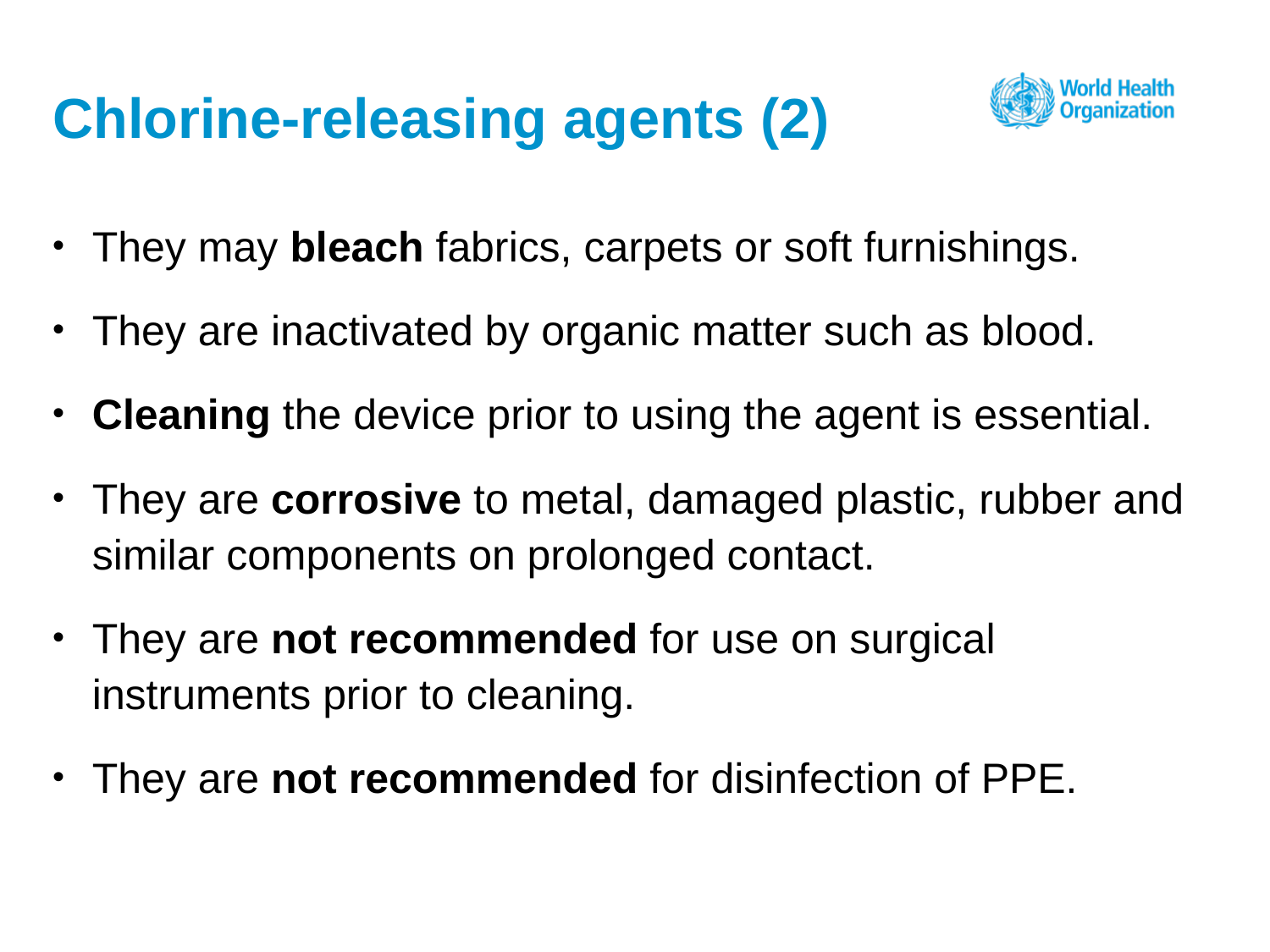

# Chlorine-releasing agents (2)
They may bleach fabrics, carpets or soft furnishings.
They are inactivated by organic matter such as blood.
Cleaning the device prior to using the agent is essential.
They are corrosive to metal, damaged plastic, rubber and similar components on prolonged contact.
They are not recommended for use on surgical instruments prior to cleaning.
They are not recommended for disinfection of PPE.